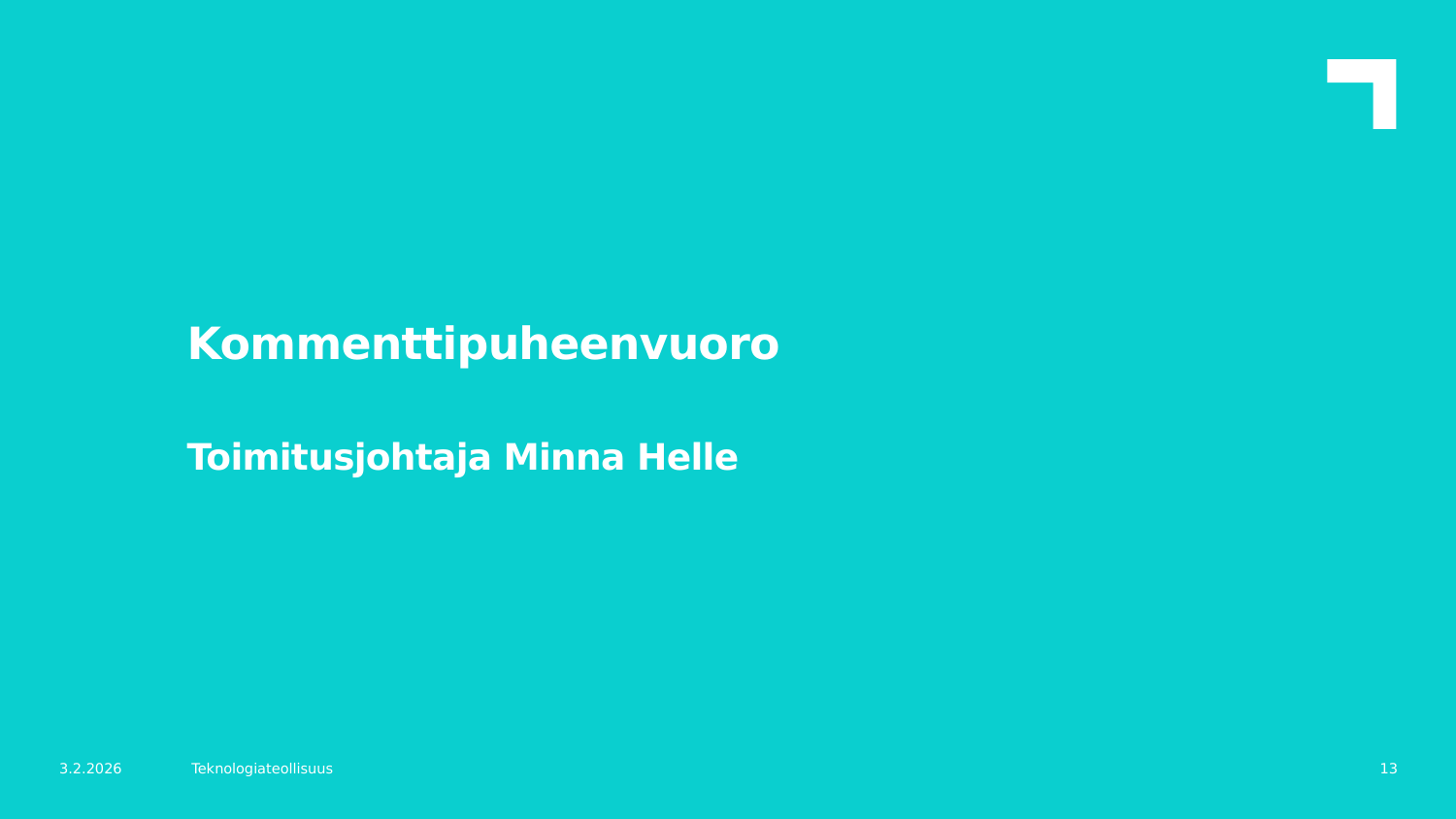

Kommenttipuheenvuoro

Toimitusjohtaja Minna Helle
3.2.2026
Teknologiateollisuus
13